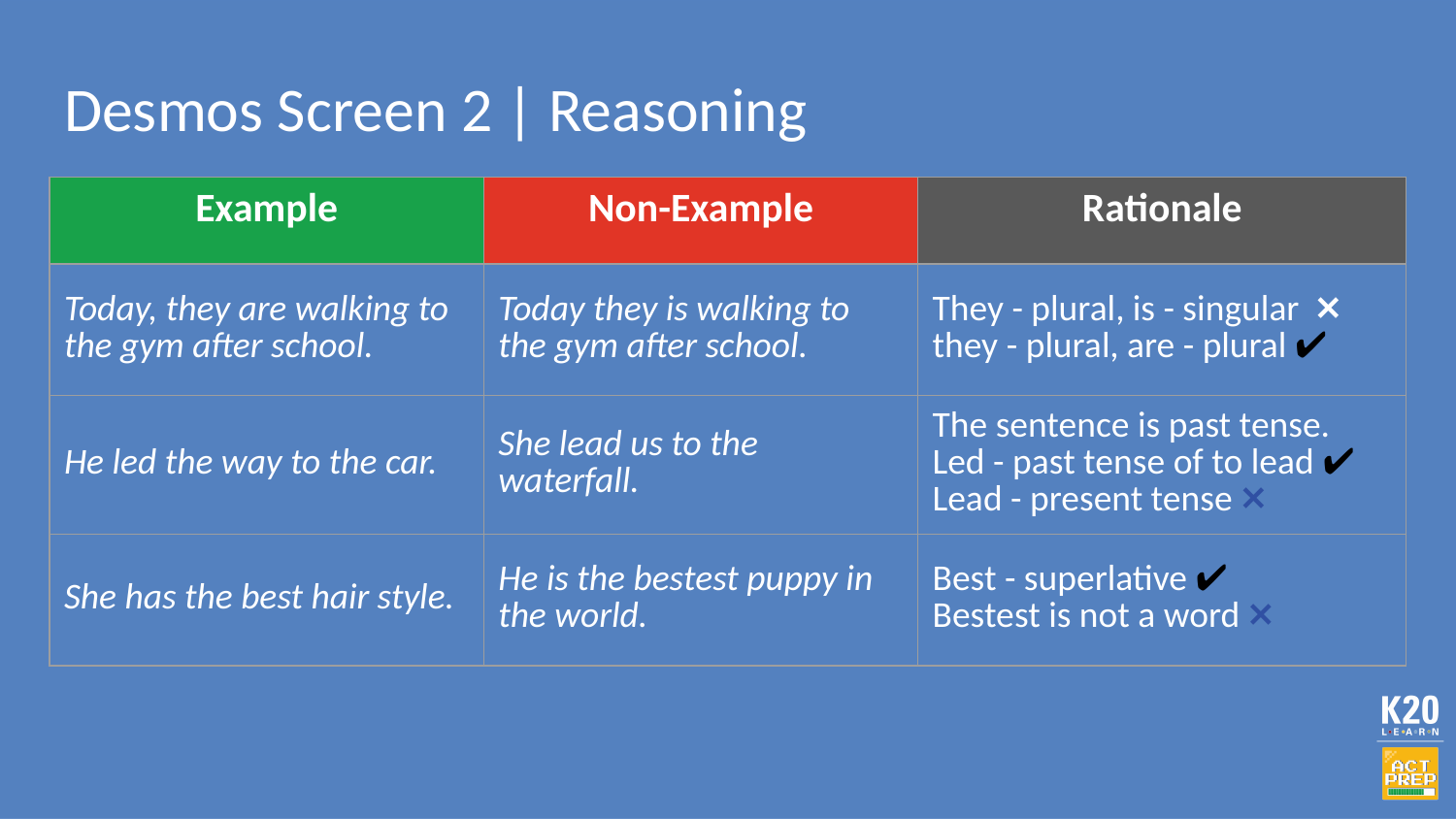

# Desmos Screen 2 | Reasoning
| Example | Non-Example | Rationale |
| --- | --- | --- |
| Today, they are walking to the gym after school. | Today they is walking to the gym after school. | They - plural, is - singular ❌ they - plural, are - plural ✔️ |
| He led the way to the car. | She lead us to the waterfall. | The sentence is past tense. Led - past tense of to lead ✔️ Lead - present tense ❌ |
| She has the best hair style. | He is the bestest puppy in the world. | Best - superlative ✔️ Bestest is not a word ❌ |